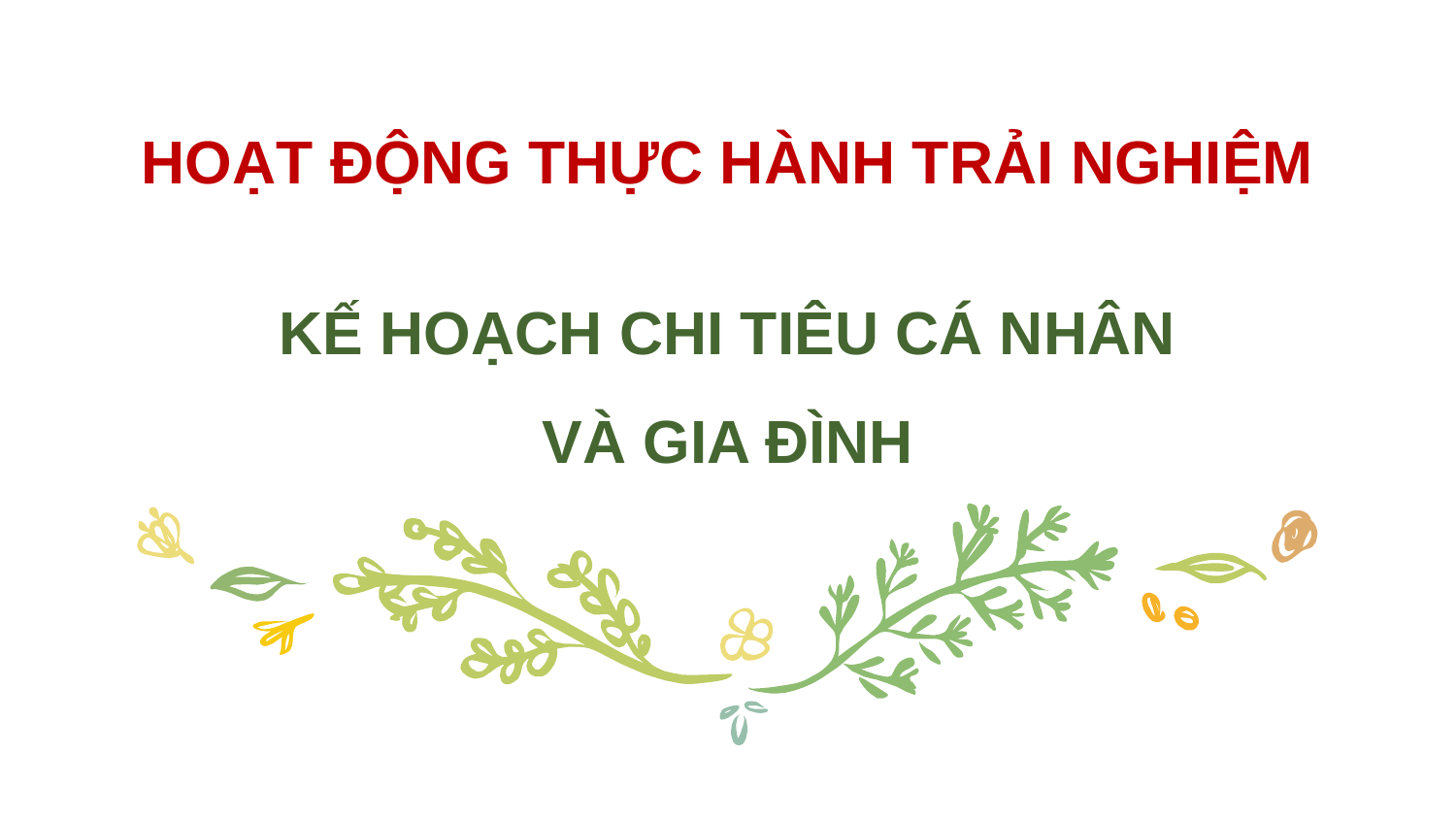

HOẠT ĐỘNG THỰC HÀNH TRẢI NGHIỆM
KẾ HOẠCH CHI TIÊU CÁ NHÂN VÀ GIA ĐÌNH